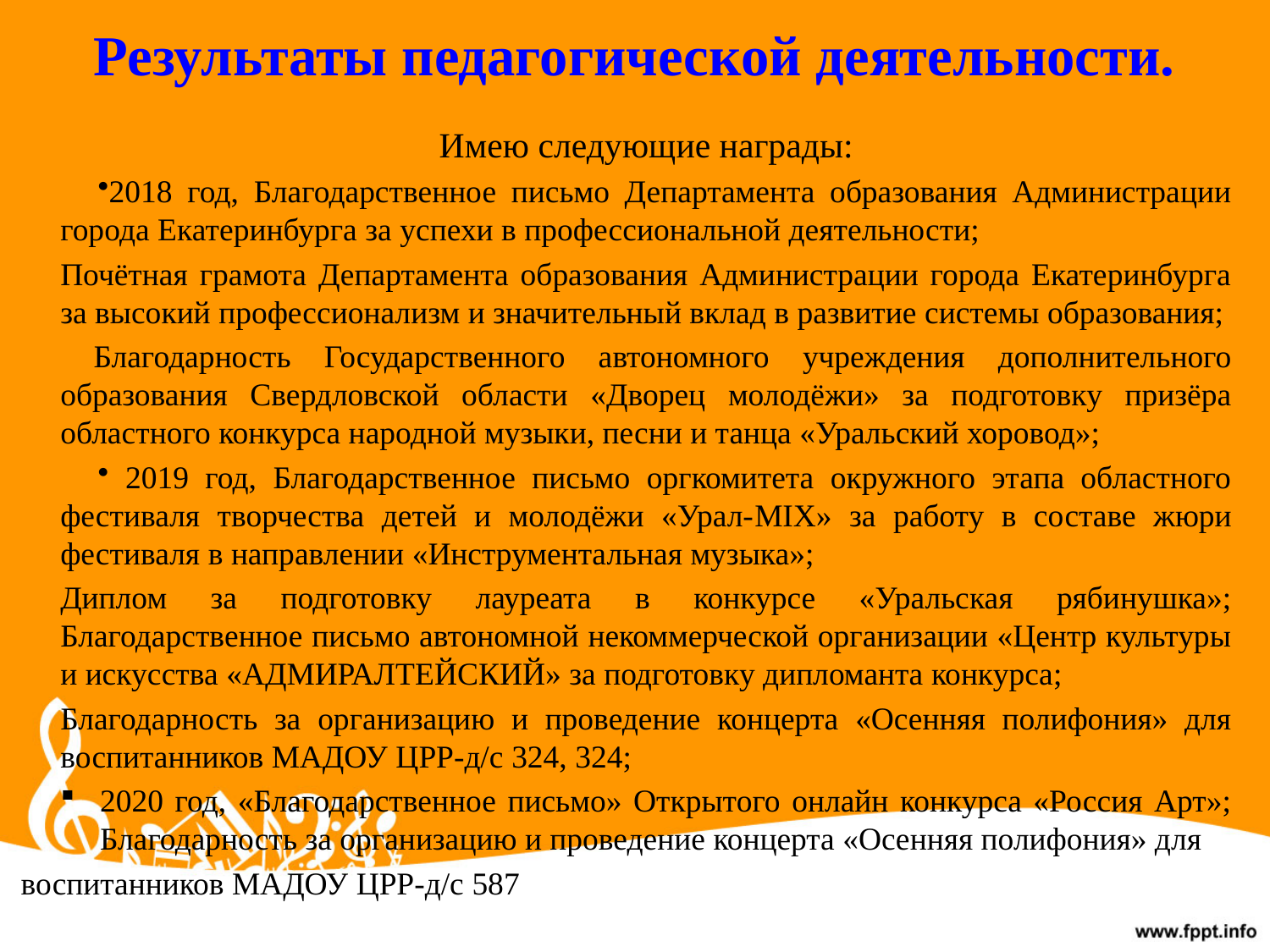

Результаты педагогической деятельности.
Имею следующие награды:
2018 год, Благодарственное письмо Департамента образования Администрации города Екатеринбурга за успехи в профессиональной деятельности;
Почётная грамота Департамента образования Администрации города Екатеринбурга за высокий профессионализм и значительный вклад в развитие системы образования;
 Благодарность Государственного автономного учреждения дополнительного образования Свердловской области «Дворец молодёжи» за подготовку призёра областного конкурса народной музыки, песни и танца «Уральский хоровод»;
 2019 год, Благодарственное письмо оргкомитета окружного этапа областного фестиваля творчества детей и молодёжи «Урал-MIX» за работу в составе жюри фестиваля в направлении «Инструментальная музыка»;
Диплом за подготовку лауреата в конкурсе «Уральская рябинушка»; Благодарственное письмо автономной некоммерческой организации «Центр культуры и искусства «АДМИРАЛТЕЙСКИЙ» за подготовку дипломанта конкурса;
Благодарность за организацию и проведение концерта «Осенняя полифония» для воспитанников МАДОУ ЦРР-д/с 324, 324;
2020 год, «Благодарственное письмо» Открытого онлайн конкурса «Россия Арт»; Благодарность за организацию и проведение концерта «Осенняя полифония» для
 воспитанников МАДОУ ЦРР-д/с 587